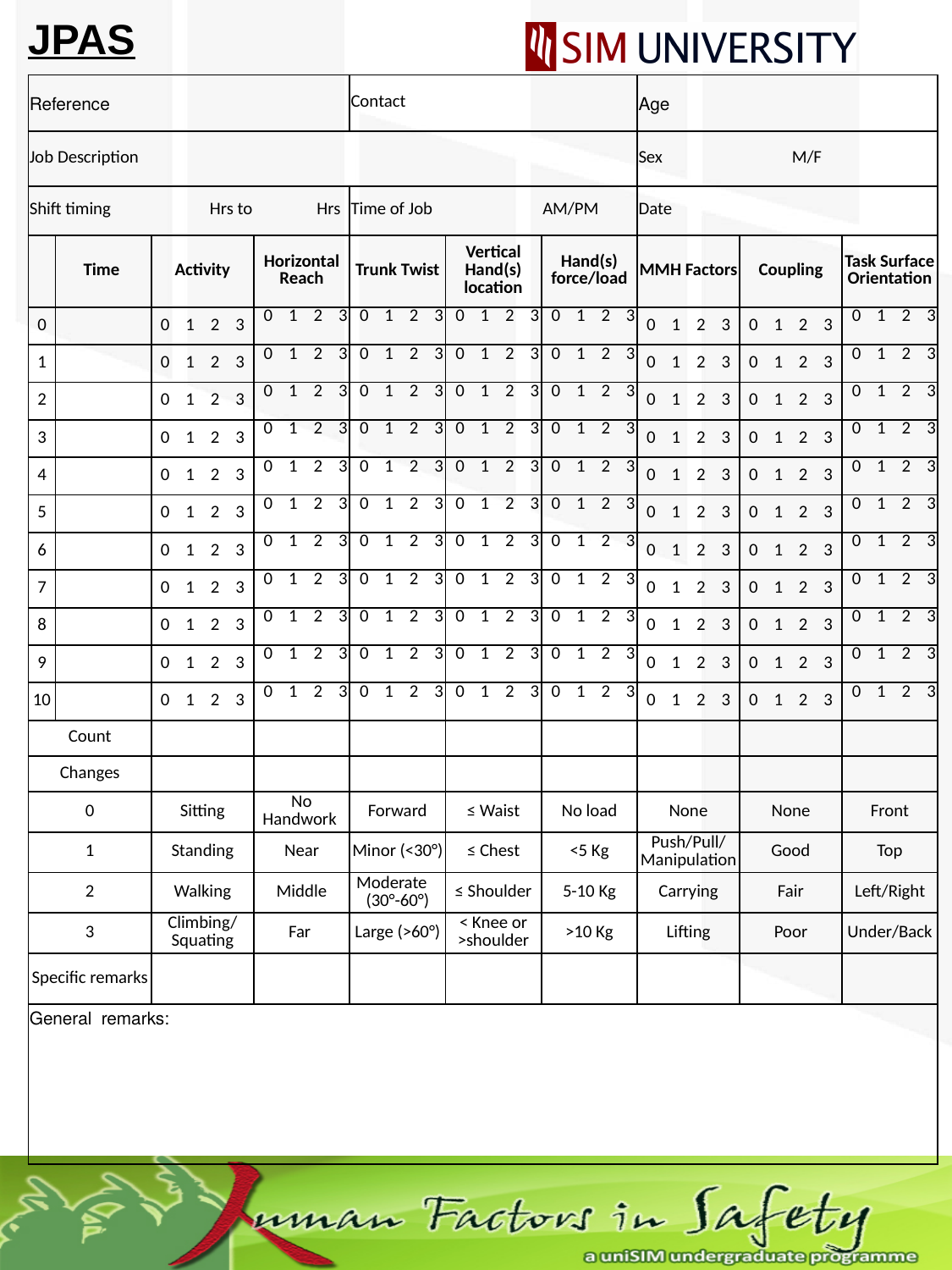

# JPAS
| Reference |  |  |  | Contact |  |  | Age |  |  |  |
| --- | --- | --- | --- | --- | --- | --- | --- | --- | --- | --- |
| Job Description |  |  |  |  |  |  | Sex |  | M/F |  |
| Shift timing |  | Hrs to | Hrs | Time of Job |  | AM/PM | Date |  |  |  |
|  | Time | Activity | Horizontal Reach | Trunk Twist | Vertical Hand(s) location | Hand(s) force/load | MMH Factors | Coupling |  | Task Surface Orientation |
| 0 |  | 0 1 2 3 | 0 1 2 3 | 0 1 2 3 | 0 1 2 3 | 0 1 2 3 | 0 1 2 3 | 0 1 2 3 |  | 0 1 2 3 |
| 1 |  | 0 1 2 3 | 0 1 2 3 | 0 1 2 3 | 0 1 2 3 | 0 1 2 3 | 0 1 2 3 | 0 1 2 3 |  | 0 1 2 3 |
| 2 |  | 0 1 2 3 | 0 1 2 3 | 0 1 2 3 | 0 1 2 3 | 0 1 2 3 | 0 1 2 3 | 0 1 2 3 |  | 0 1 2 3 |
| 3 |  | 0 1 2 3 | 0 1 2 3 | 0 1 2 3 | 0 1 2 3 | 0 1 2 3 | 0 1 2 3 | 0 1 2 3 |  | 0 1 2 3 |
| 4 |  | 0 1 2 3 | 0 1 2 3 | 0 1 2 3 | 0 1 2 3 | 0 1 2 3 | 0 1 2 3 | 0 1 2 3 |  | 0 1 2 3 |
| 5 |  | 0 1 2 3 | 0 1 2 3 | 0 1 2 3 | 0 1 2 3 | 0 1 2 3 | 0 1 2 3 | 0 1 2 3 |  | 0 1 2 3 |
| 6 |  | 0 1 2 3 | 0 1 2 3 | 0 1 2 3 | 0 1 2 3 | 0 1 2 3 | 0 1 2 3 | 0 1 2 3 |  | 0 1 2 3 |
| 7 |  | 0 1 2 3 | 0 1 2 3 | 0 1 2 3 | 0 1 2 3 | 0 1 2 3 | 0 1 2 3 | 0 1 2 3 |  | 0 1 2 3 |
| 8 |  | 0 1 2 3 | 0 1 2 3 | 0 1 2 3 | 0 1 2 3 | 0 1 2 3 | 0 1 2 3 | 0 1 2 3 |  | 0 1 2 3 |
| 9 |  | 0 1 2 3 | 0 1 2 3 | 0 1 2 3 | 0 1 2 3 | 0 1 2 3 | 0 1 2 3 | 0 1 2 3 |  | 0 1 2 3 |
| 10 |  | 0 1 2 3 | 0 1 2 3 | 0 1 2 3 | 0 1 2 3 | 0 1 2 3 | 0 1 2 3 | 0 1 2 3 |  | 0 1 2 3 |
| Count |  |  |  |  |  |  |  |  |  |  |
| Changes |  |  |  |  |  |  |  |  |  |  |
| 0 |  | Sitting | No Handwork | Forward | ≤ Waist | No load | None | None |  | Front |
| 1 |  | Standing | Near | Minor (<30°) | ≤ Chest | <5 Kg | Push/Pull/ Manipulation | Good |  | Top |
| 2 |  | Walking | Middle | Moderate (30°-60°) | ≤ Shoulder | 5-10 Kg | Carrying | Fair |  | Left/Right |
| 3 |  | Climbing/Squating | Far | Large (>60°) | < Knee or >shoulder | >10 Kg | Lifting | Poor |  | Under/Back |
| Specific remarks |  |  |  |  |  |  |  |  |  |  |
| General remarks: |  |  |  |  |  |  |  |  |  |  |